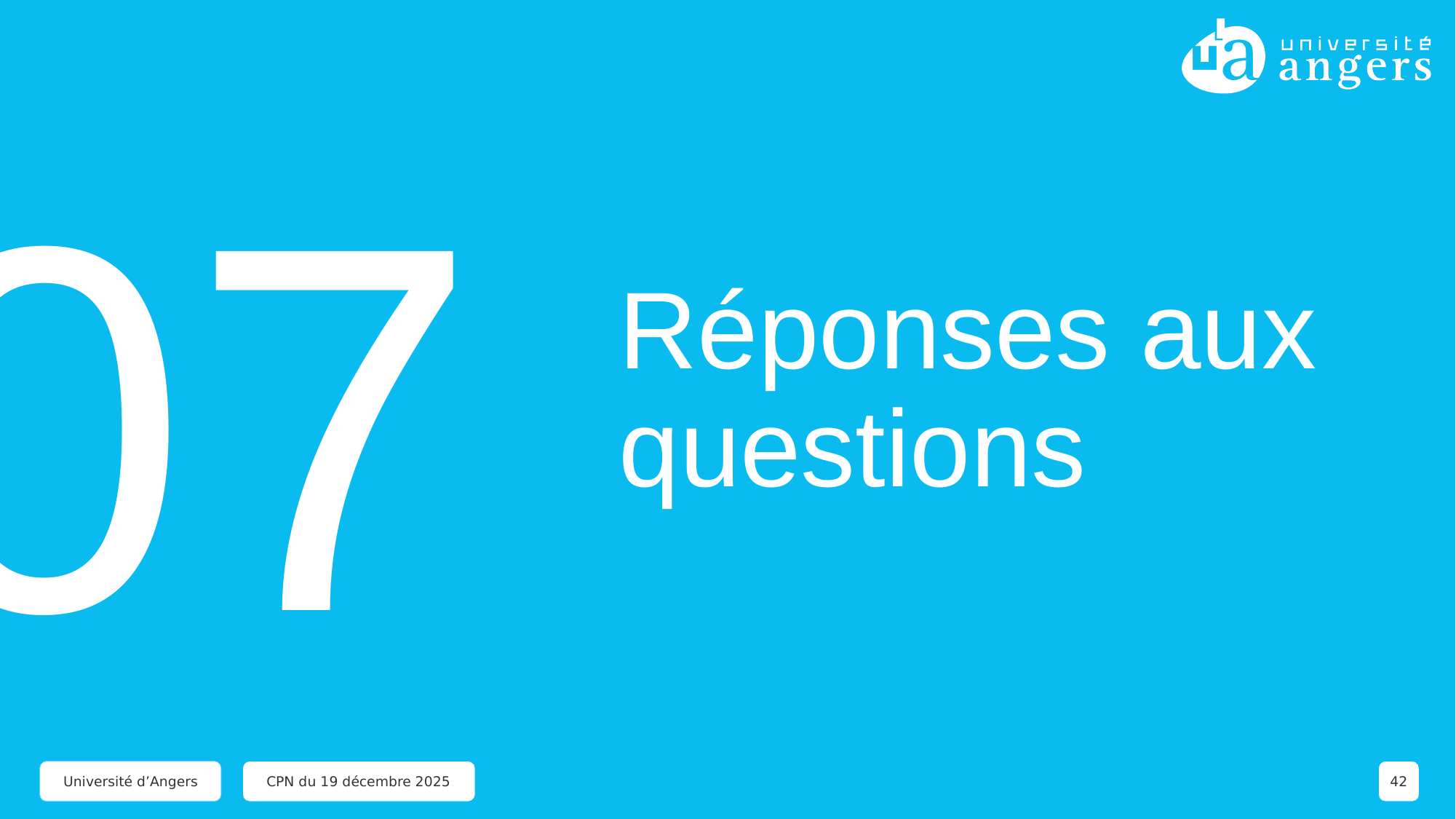

07
# Réponses aux questions
CPN du 19 décembre 2025
42